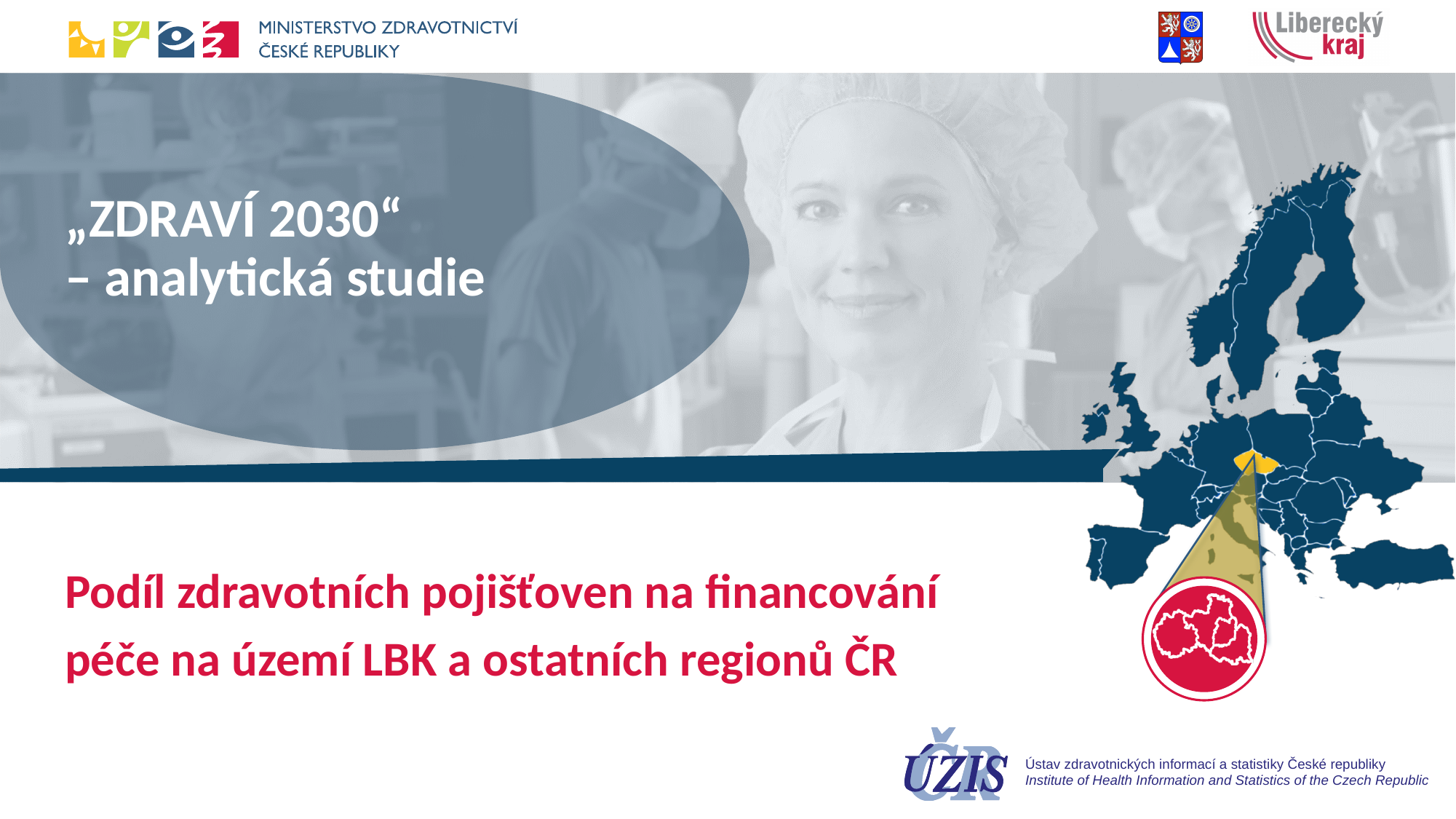

# „ZDRAVÍ 2030“ – analytická studie
Podíl zdravotních pojišťoven na financování
péče na území LBK a ostatních regionů ČR